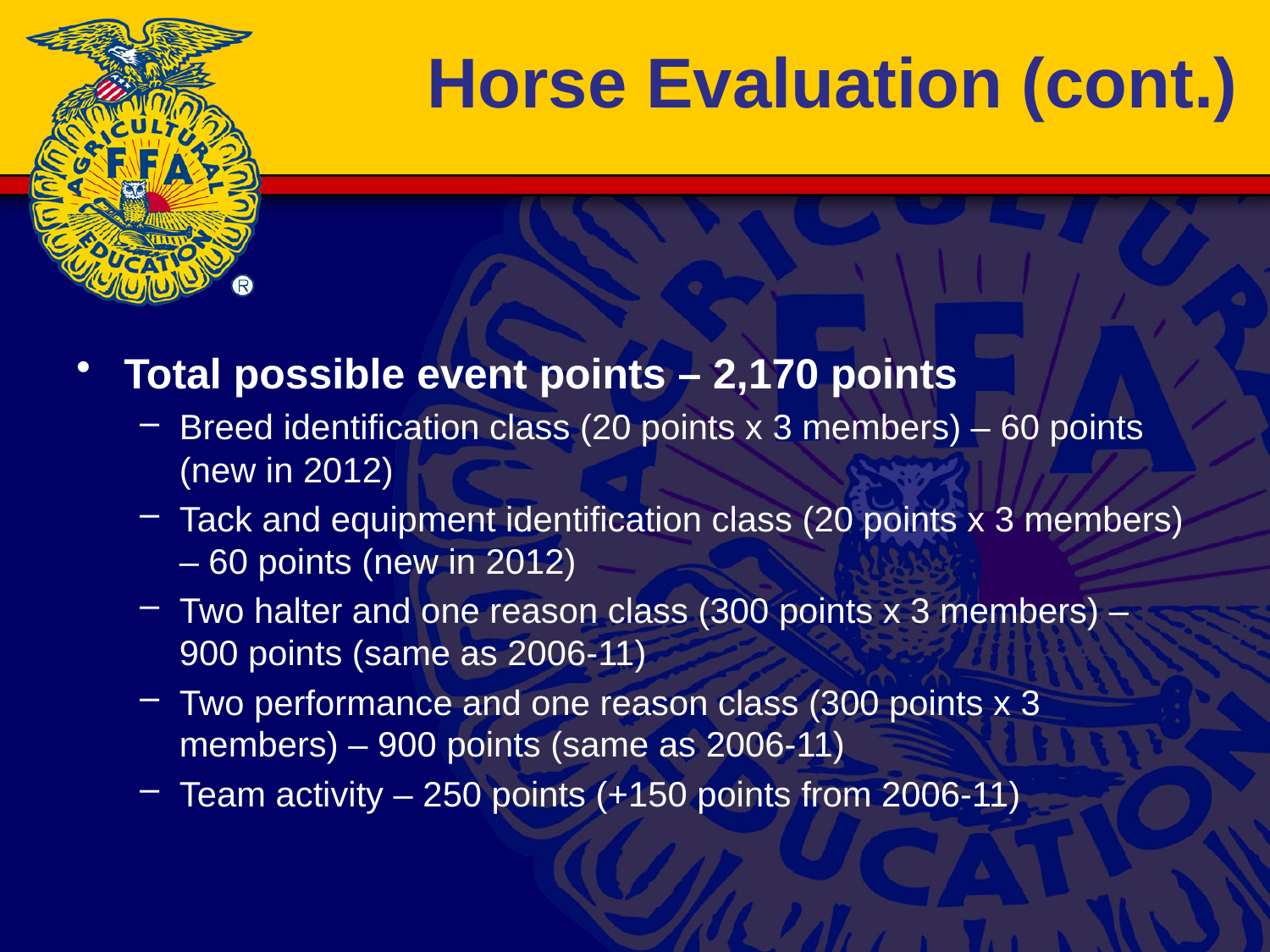

# Horse Evaluation (cont.)

Total possible event points – 2,170 points
Breed identification class (20 points x 3 members) – 60 points (new in 2012)
Tack and equipment identification class (20 points x 3 members) – 60 points (new in 2012)
Two halter and one reason class (300 points x 3 members) – 900 points (same as 2006-11)
Two performance and one reason class (300 points x 3 members) – 900 points (same as 2006-11)
Team activity – 250 points (+150 points from 2006-11)